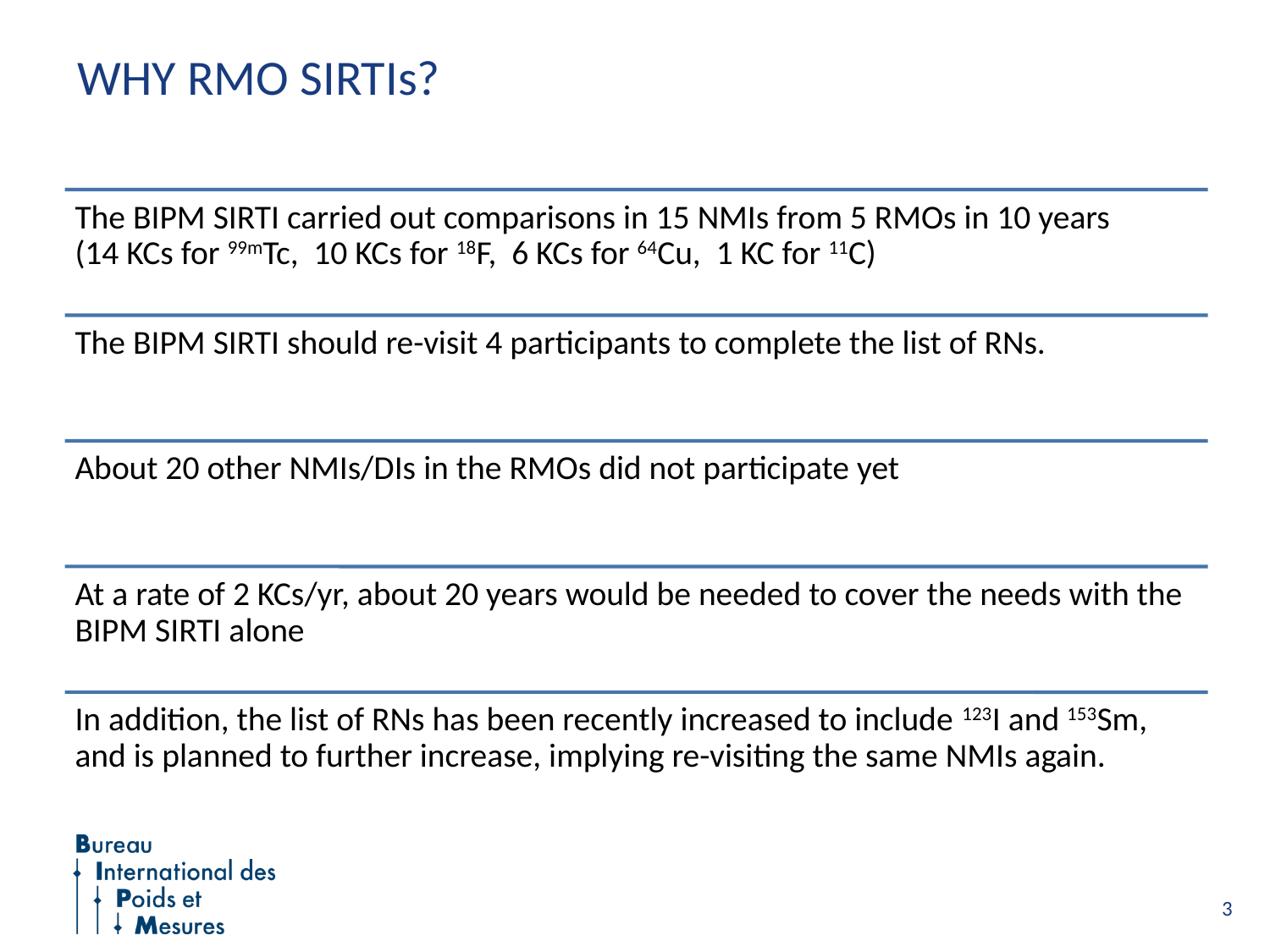

WHY RMO SIRTIs?
The BIPM SIRTI carried out comparisons in 15 NMIs from 5 RMOs in 10 years
(14 KCs for 99mTc,  10 KCs for 18F,  6 KCs for 64Cu,  1 KC for 11C)
The BIPM SIRTI should re-visit 4 participants to complete the list of RNs.
About 20 other NMIs/DIs in the RMOs did not participate yet
At a rate of 2 KCs/yr, about 20 years would be needed to cover the needs with the BIPM SIRTI alone
In addition, the list of RNs has been recently increased to include 123I and 153Sm, and is planned to further increase, implying re-visiting the same NMIs again.